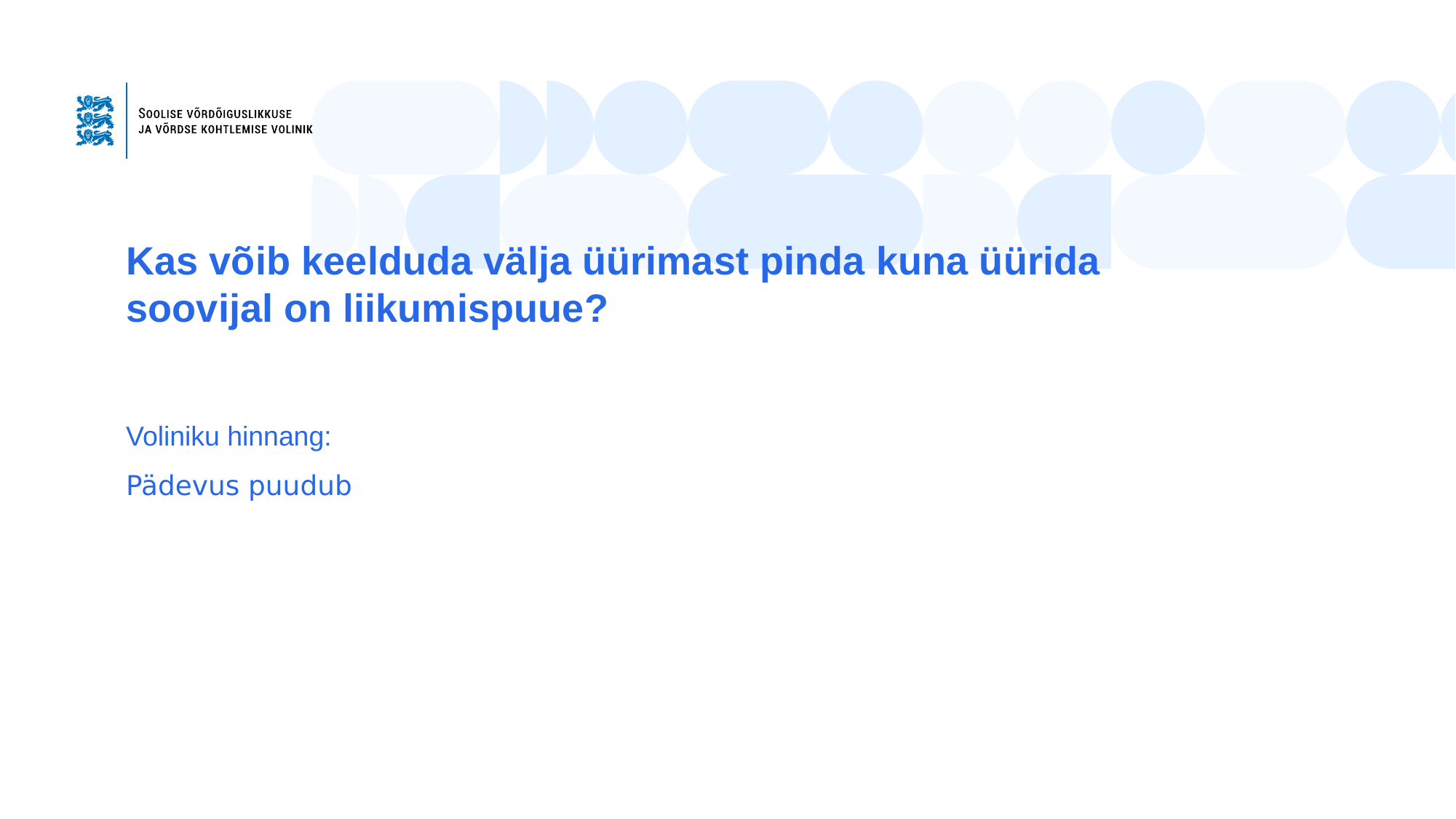

Kas võib keelduda välja üürimast pinda kuna üürida soovijal on liikumispuue?
# Voliniku hinnang: Pädevus puudub